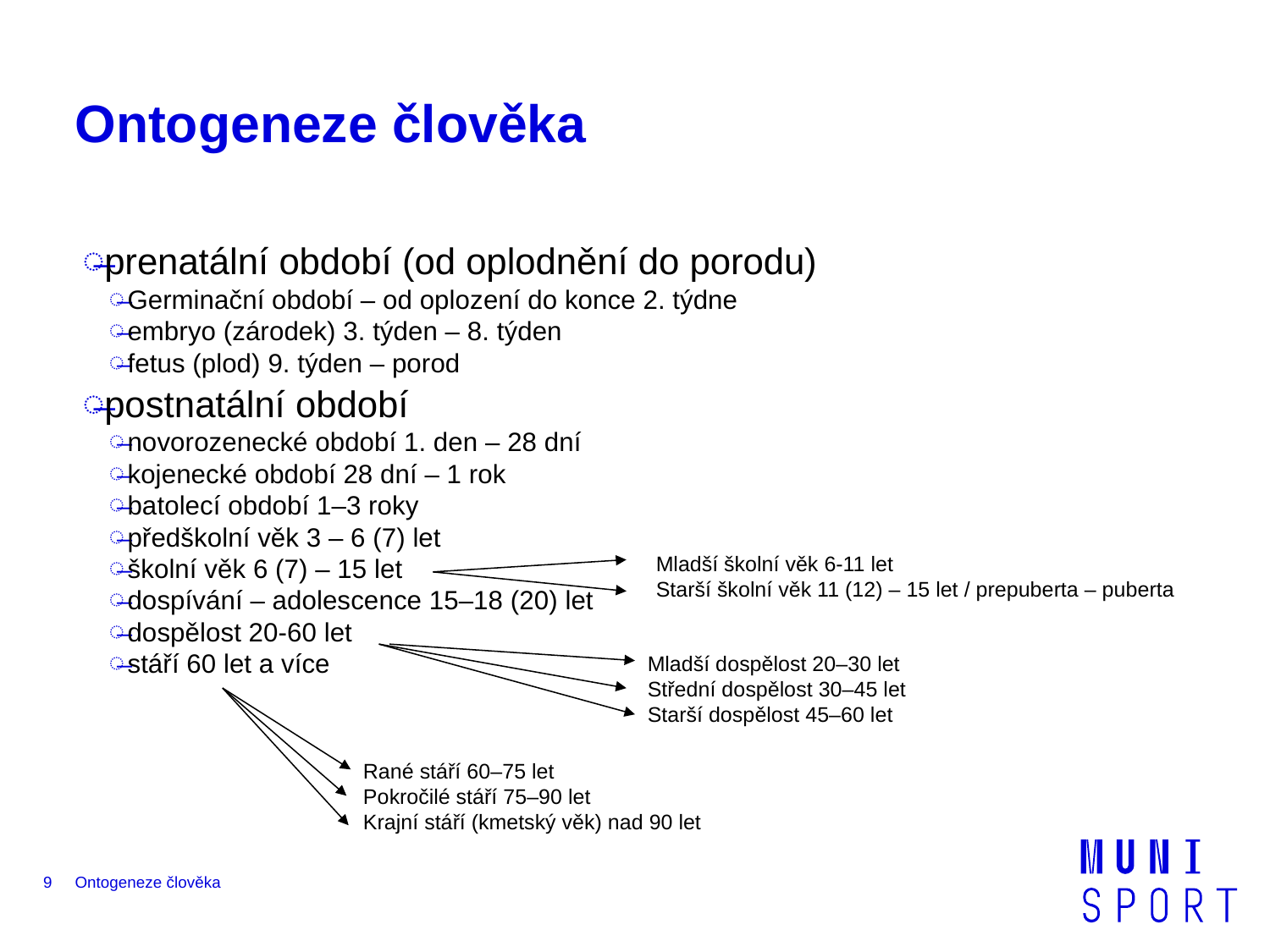

# Ontogeneze člověka
prenatální období (od oplodnění do porodu)
Germinační období – od oplození do konce 2. týdne
embryo (zárodek) 3. týden – 8. týden
fetus (plod) 9. týden – porod
postnatální období
novorozenecké období 1. den – 28 dní
kojenecké období 28 dní – 1 rok
batolecí období 1–3 roky
předškolní věk 3 – 6 (7) let
školní věk 6 (7) – 15 let
dospívání – adolescence 15–18 (20) let
dospělost 20-60 let
stáří 60 let a více
Mladší školní věk 6-11 let
Starší školní věk 11 (12) – 15 let / prepuberta – puberta
Mladší dospělost 20–30 let
Střední dospělost 30–45 let
Starší dospělost 45–60 let
Rané stáří 60–75 let
Pokročilé stáří 75–90 let
Krajní stáří (kmetský věk) nad 90 let
9
Ontogeneze člověka